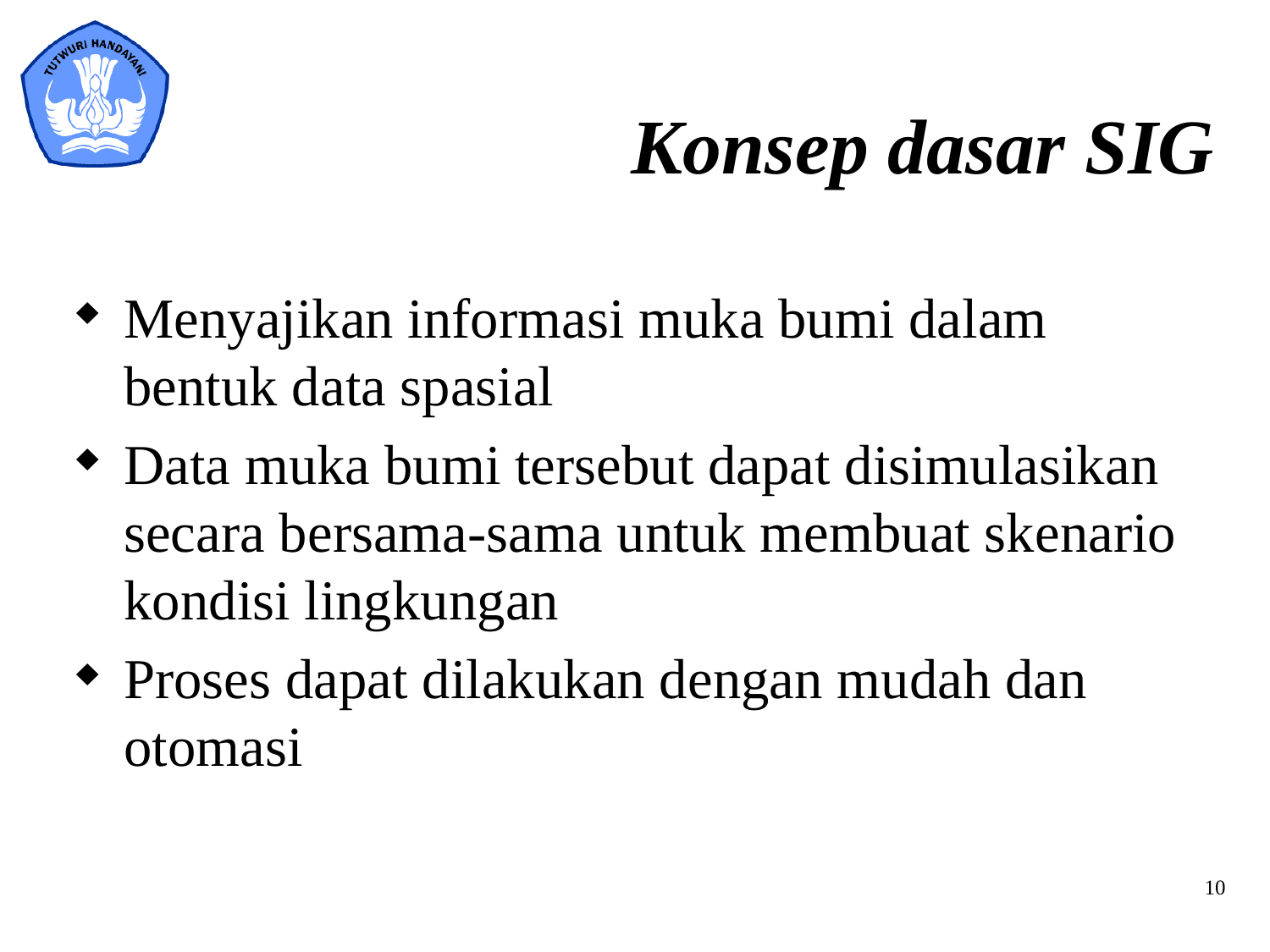

# Konsep dasar SIG
Menyajikan informasi muka bumi dalam bentuk data spasial
Data muka bumi tersebut dapat disimulasikan secara bersama-sama untuk membuat skenario kondisi lingkungan
Proses dapat dilakukan dengan mudah dan otomasi

10